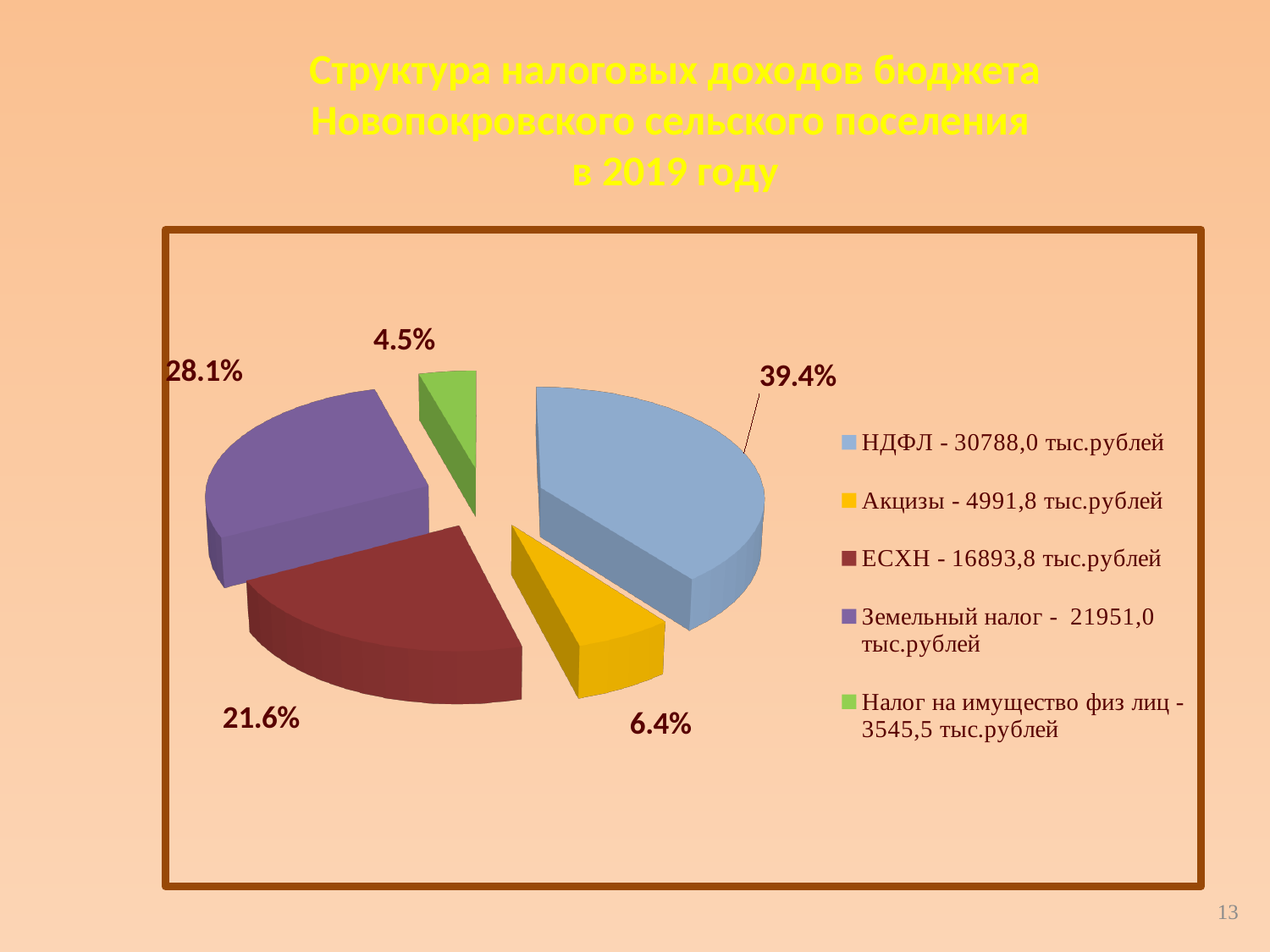

Структура налоговых доходов бюджета Новопокровского сельского поселения
в 2019 году

[unsupported chart]

13